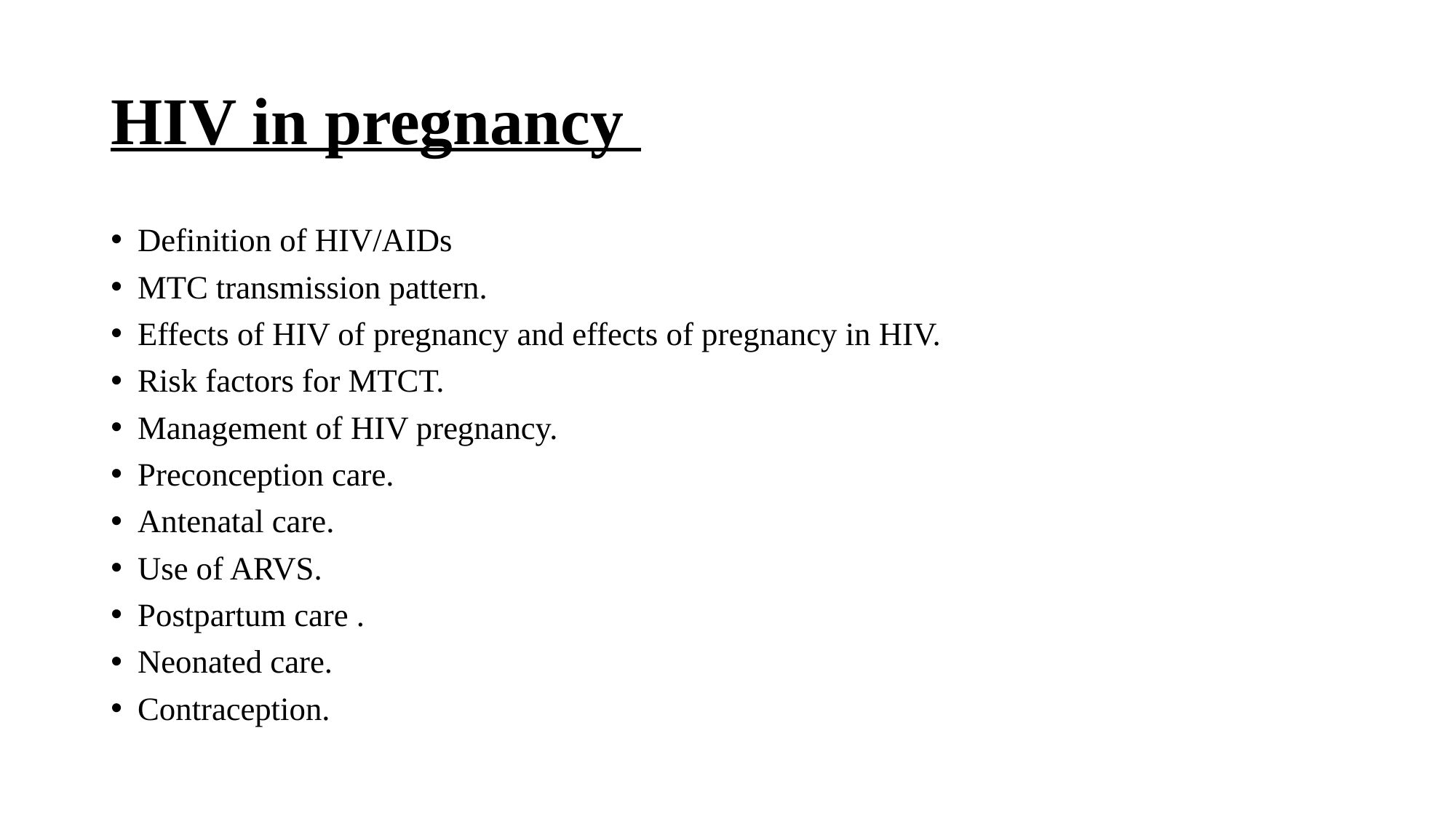

# HIV in pregnancy
Definition of HIV/AIDs
MTC transmission pattern.
Effects of HIV of pregnancy and effects of pregnancy in HIV.
Risk factors for MTCT.
Management of HIV pregnancy.
Preconception care.
Antenatal care.
Use of ARVS.
Postpartum care .
Neonated care.
Contraception.